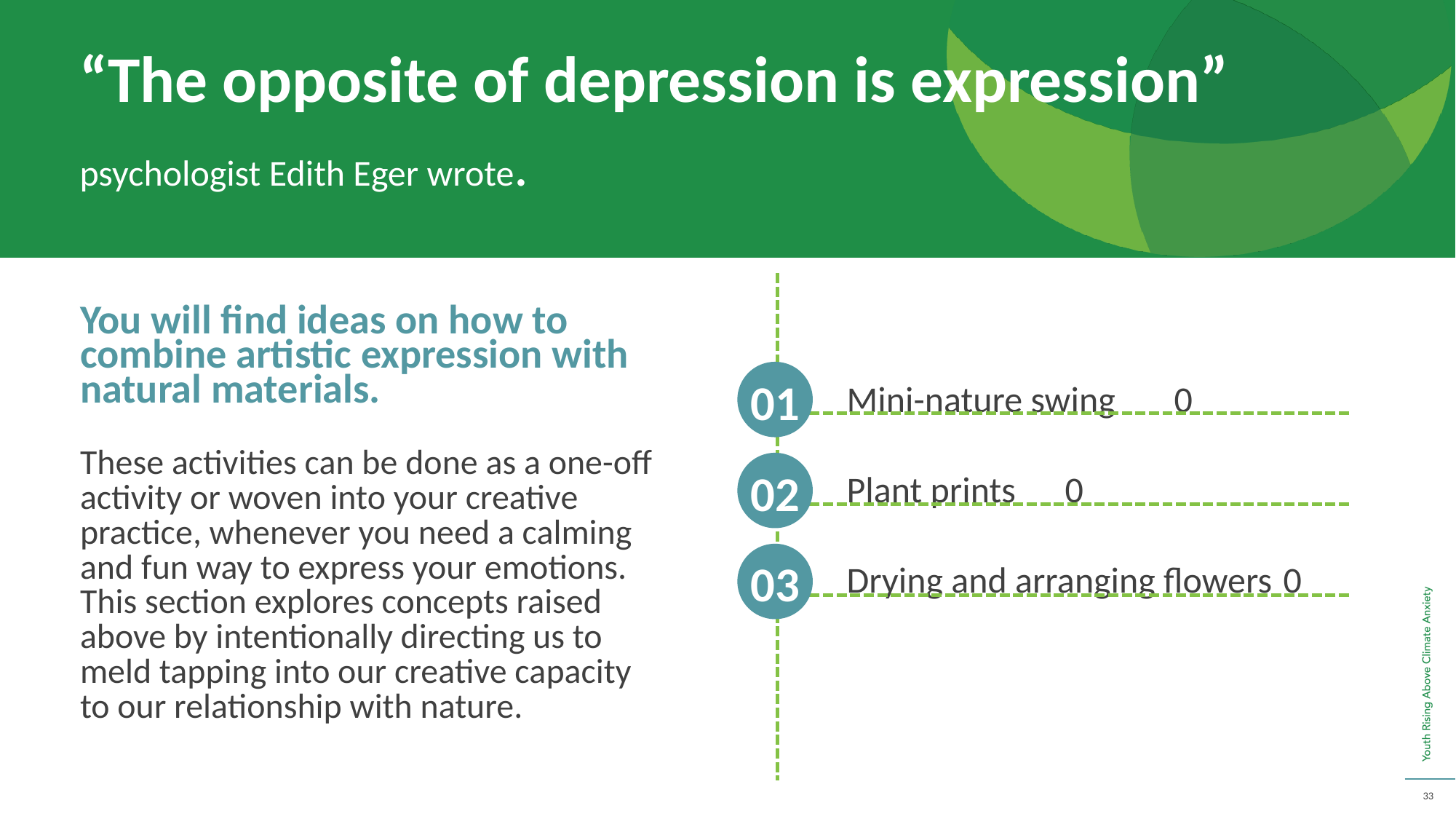

“The opposite of depression is expression”

psychologist Edith Eger wrote.
You will find ideas on how to combine artistic expression with natural materials.

These activities can be done as a one-off activity or woven into your creative practice, whenever you need a calming and fun way to express your emotions. This section explores concepts raised above by intentionally directing us to meld tapping into our creative capacity to our relationship with nature.

Mini-nature swing 	0
Plant prints 	0
Drying and arranging flowers	0

01

02

03